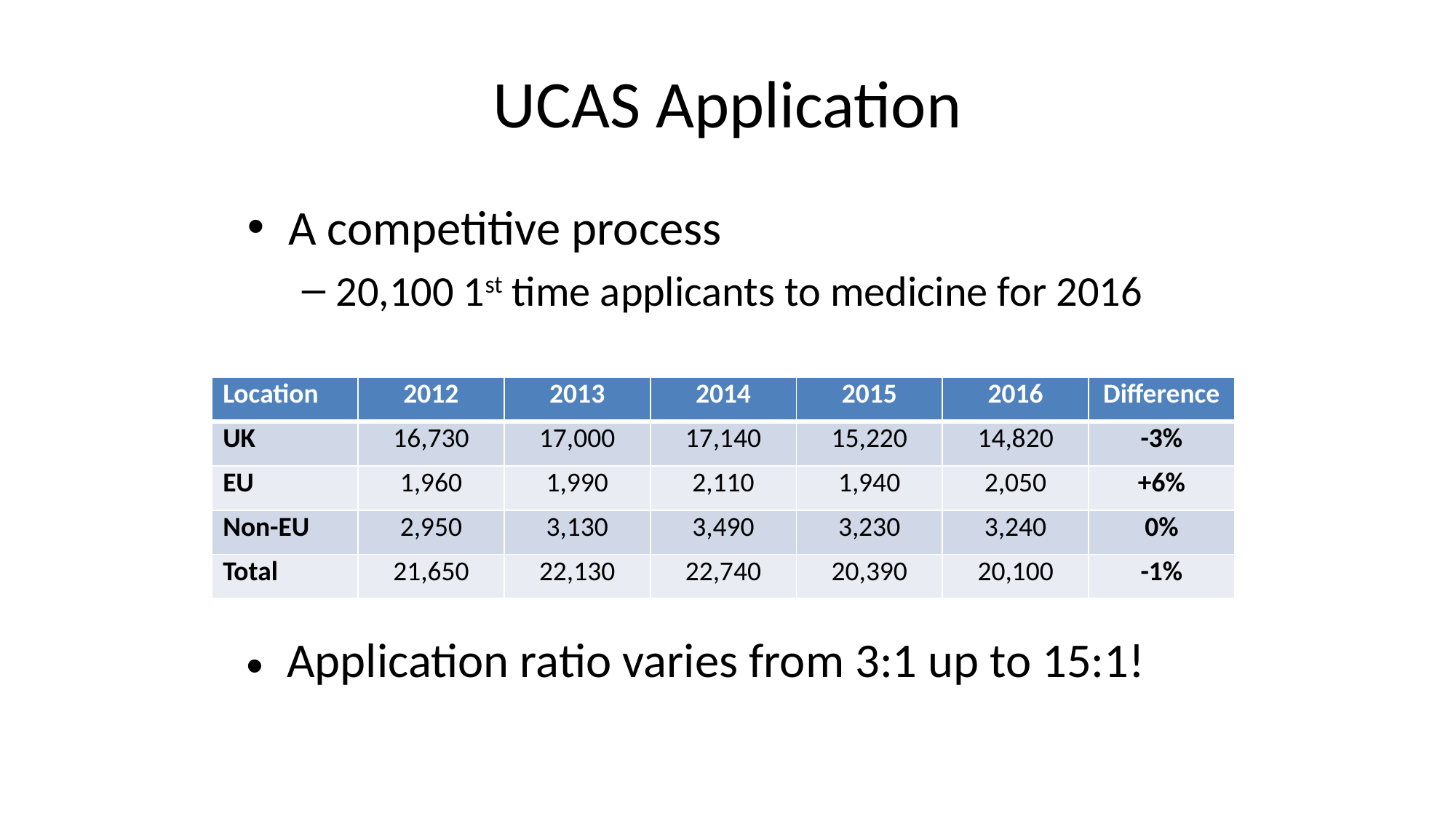

# UCAS Application
A competitive process
20,100 1st time applicants to medicine for 2016
| Location | 2012 | 2013 | 2014 | 2015 | 2016 | Difference |
| --- | --- | --- | --- | --- | --- | --- |
| UK | 16,730 | 17,000 | 17,140 | 15,220 | 14,820 | -3% |
| EU | 1,960 | 1,990 | 2,110 | 1,940 | 2,050 | +6% |
| Non-EU | 2,950 | 3,130 | 3,490 | 3,230 | 3,240 | 0% |
| Total | 21,650 | 22,130 | 22,740 | 20,390 | 20,100 | -1% |
Application ratio varies from 3:1 up to 15:1!